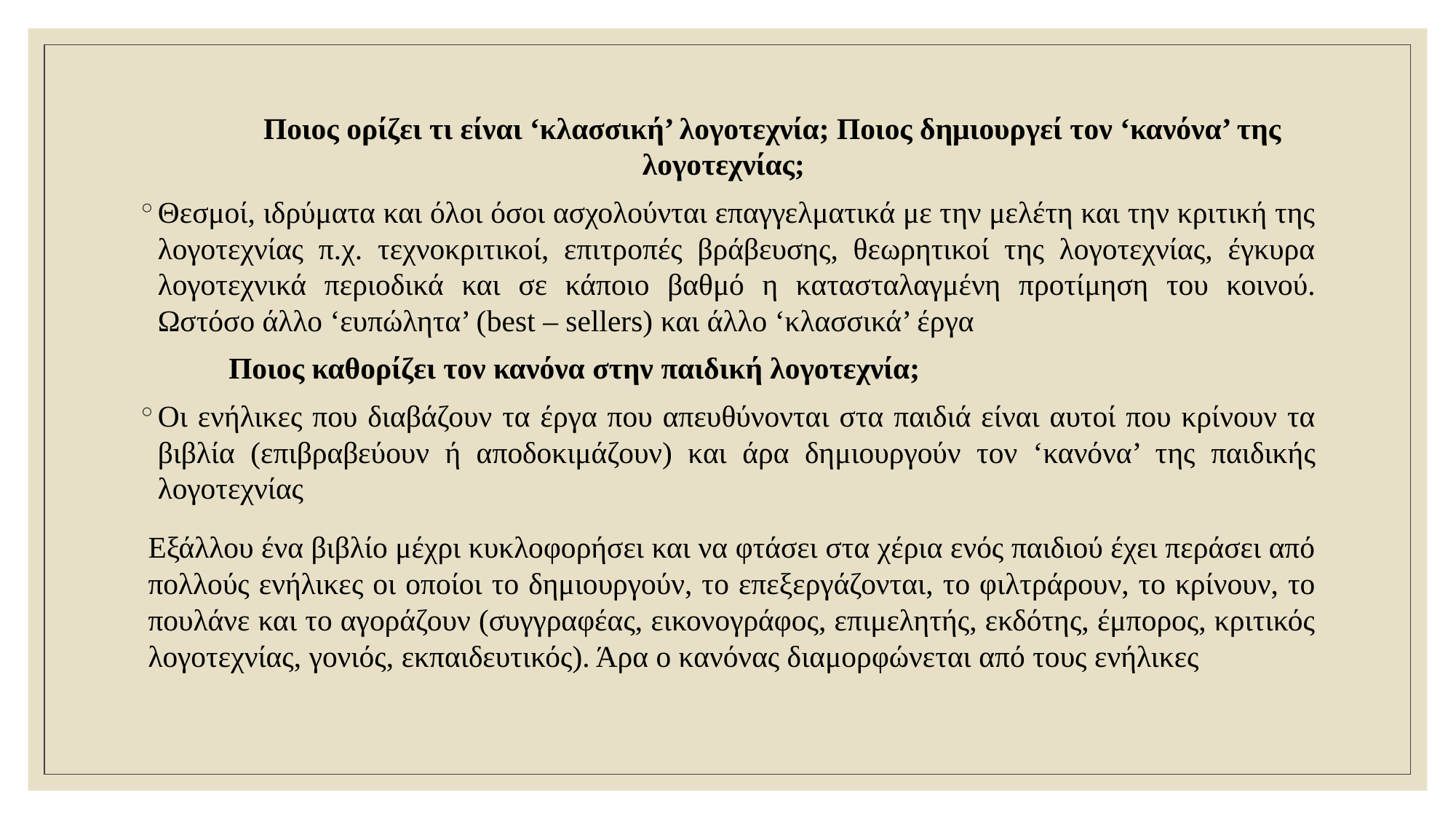

Ποιος ορίζει τι είναι ‘κλασσική’ λογοτεχνία; Ποιος δημιουργεί τον ‘κανόνα’ της λογοτεχνίας;
Θεσμοί, ιδρύματα και όλοι όσοι ασχολούνται επαγγελματικά με την μελέτη και την κριτική της λογοτεχνίας π.χ. τεχνοκριτικοί, επιτροπές βράβευσης, θεωρητικοί της λογοτεχνίας, έγκυρα λογοτεχνικά περιοδικά και σε κάποιο βαθμό η κατασταλαγμένη προτίμηση του κοινού. Ωστόσο άλλο ‘ευπώλητα’ (best – sellers) και άλλο ‘κλασσικά’ έργα
		Ποιος καθορίζει τον κανόνα στην παιδική λογοτεχνία;
Οι ενήλικες που διαβάζουν τα έργα που απευθύνονται στα παιδιά είναι αυτοί που κρίνουν τα βιβλία (επιβραβεύουν ή αποδοκιμάζουν) και άρα δημιουργούν τον ‘κανόνα’ της παιδικής λογοτεχνίας
Εξάλλου ένα βιβλίο μέχρι κυκλοφορήσει και να φτάσει στα χέρια ενός παιδιού έχει περάσει από πολλούς ενήλικες οι οποίοι το δημιουργούν, το επεξεργάζονται, το φιλτράρουν, το κρίνουν, το πουλάνε και το αγοράζουν (συγγραφέας, εικονογράφος, επιμελητής, εκδότης, έμπορος, κριτικός λογοτεχνίας, γονιός, εκπαιδευτικός). Άρα ο κανόνας διαμορφώνεται από τους ενήλικες